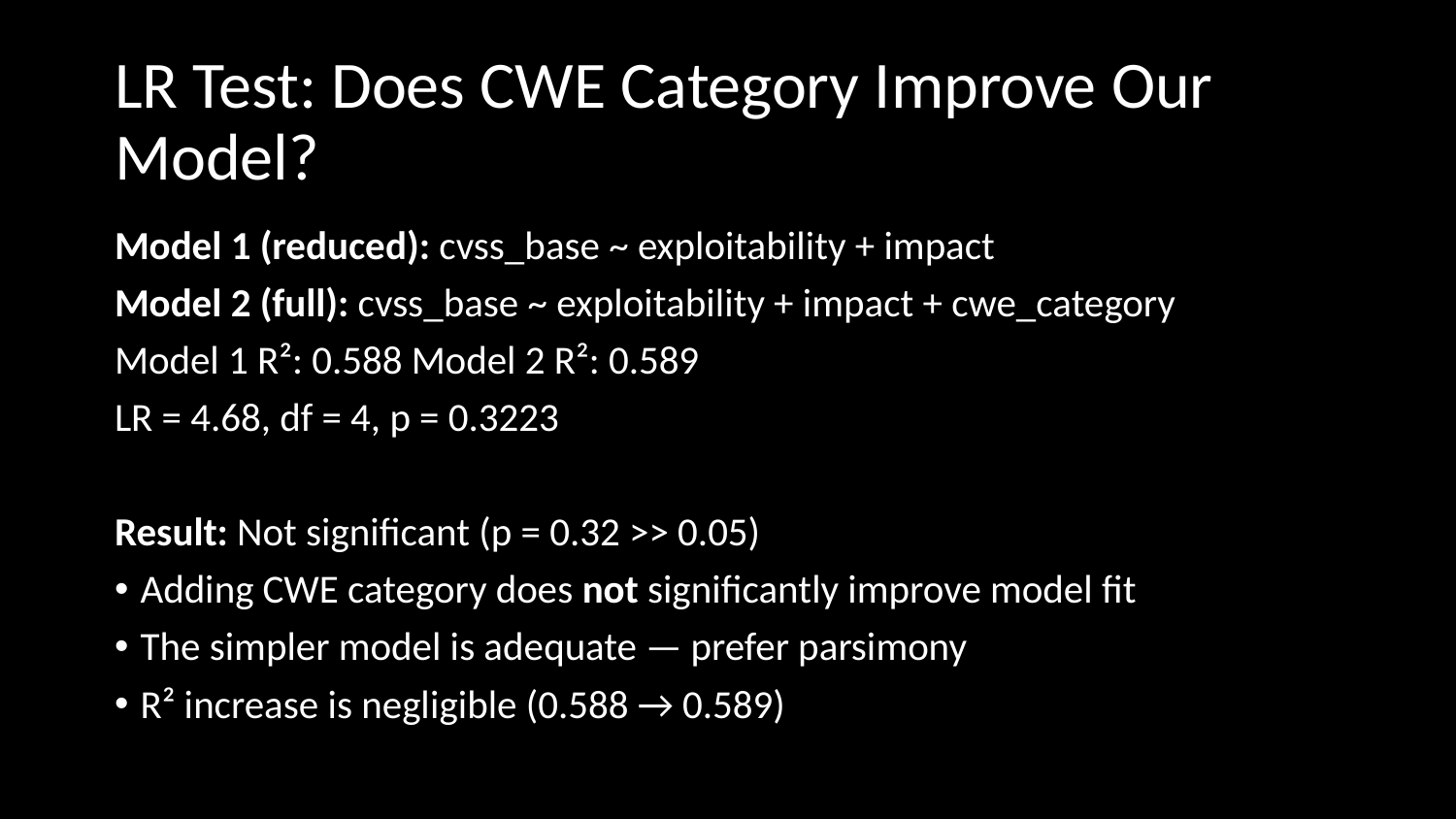

# LR Test: Does CWE Category Improve Our Model?
Model 1 (reduced): cvss_base ~ exploitability + impact
Model 2 (full): cvss_base ~ exploitability + impact + cwe_category
Model 1 R²: 0.588 Model 2 R²: 0.589
LR = 4.68, df = 4, p = 0.3223

Result: Not significant (p = 0.32 >> 0.05)
Adding CWE category does not significantly improve model fit
The simpler model is adequate — prefer parsimony
R² increase is negligible (0.588 → 0.589)